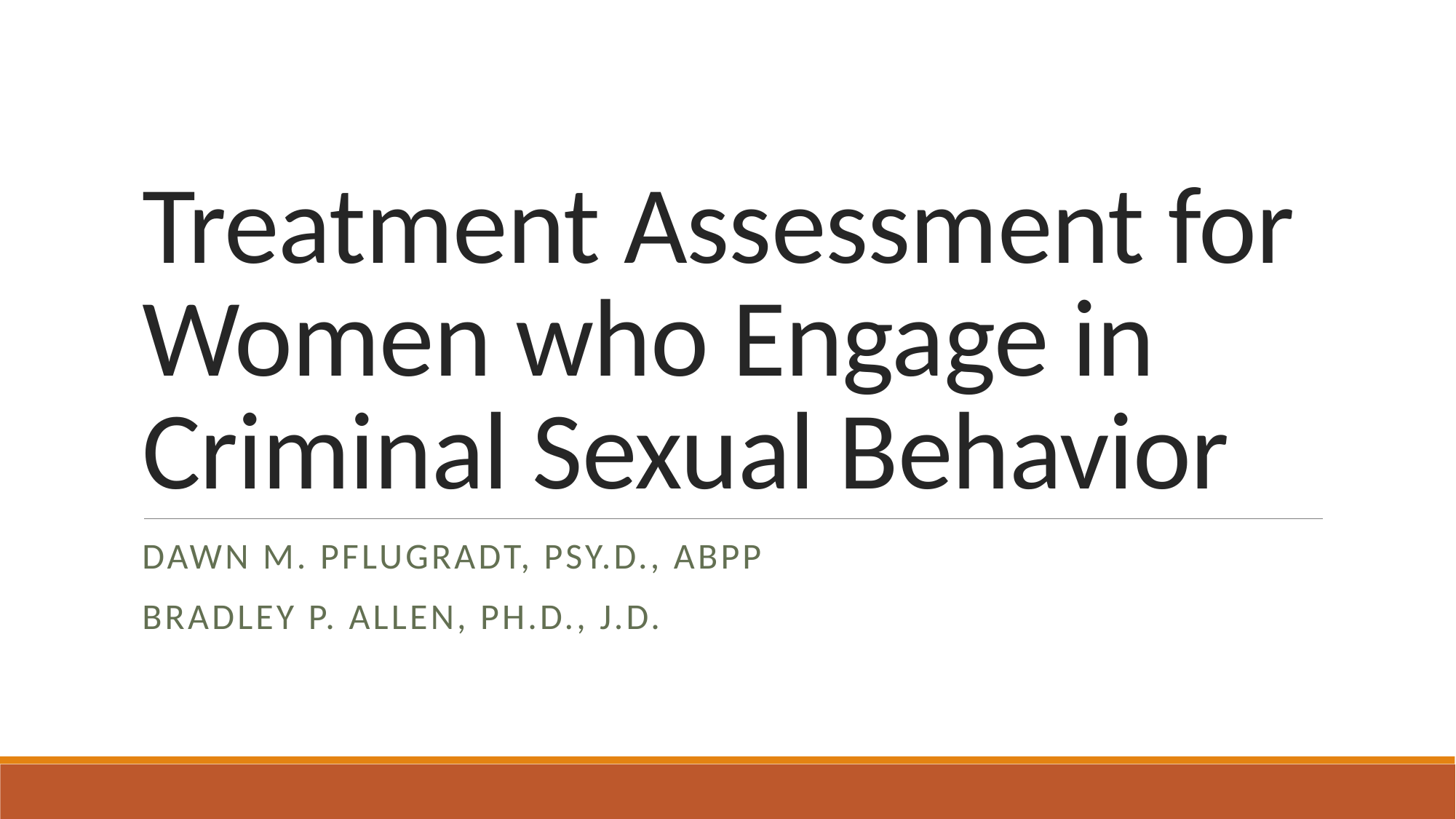

# Treatment Assessment for Women who Engage in Criminal Sexual Behavior
Dawn M. Pflugradt, Psy.D., ABPP
Bradley P. Allen, Ph.D., J.D.